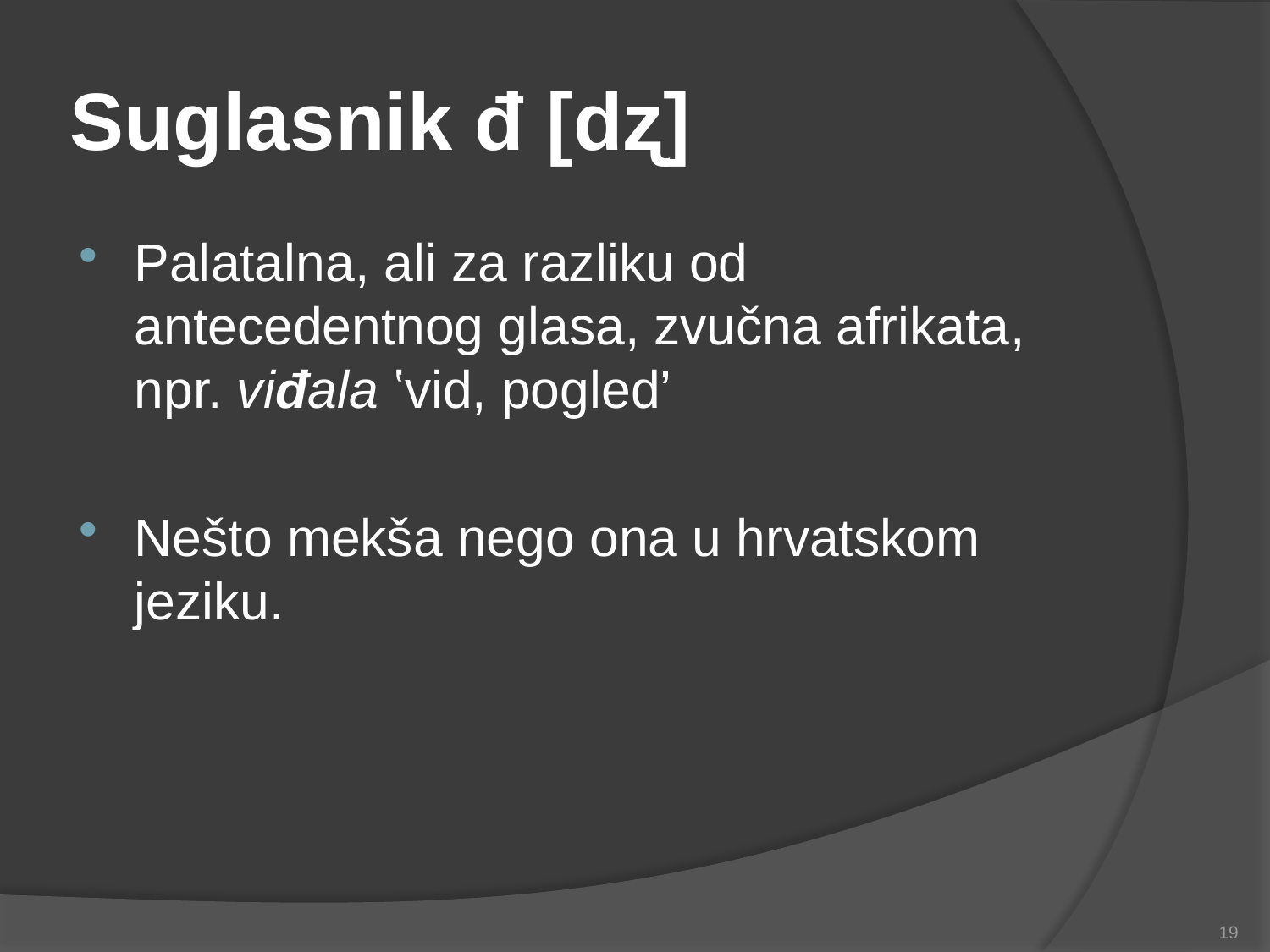

# Suglasnik đ [dʐ]
Palatalna, ali za razliku od antecedentnog glasa, zvučna afrikata, npr. viđala ʽvid, pogled’

Nešto mekša nego ona u hrvatskom jeziku.

19